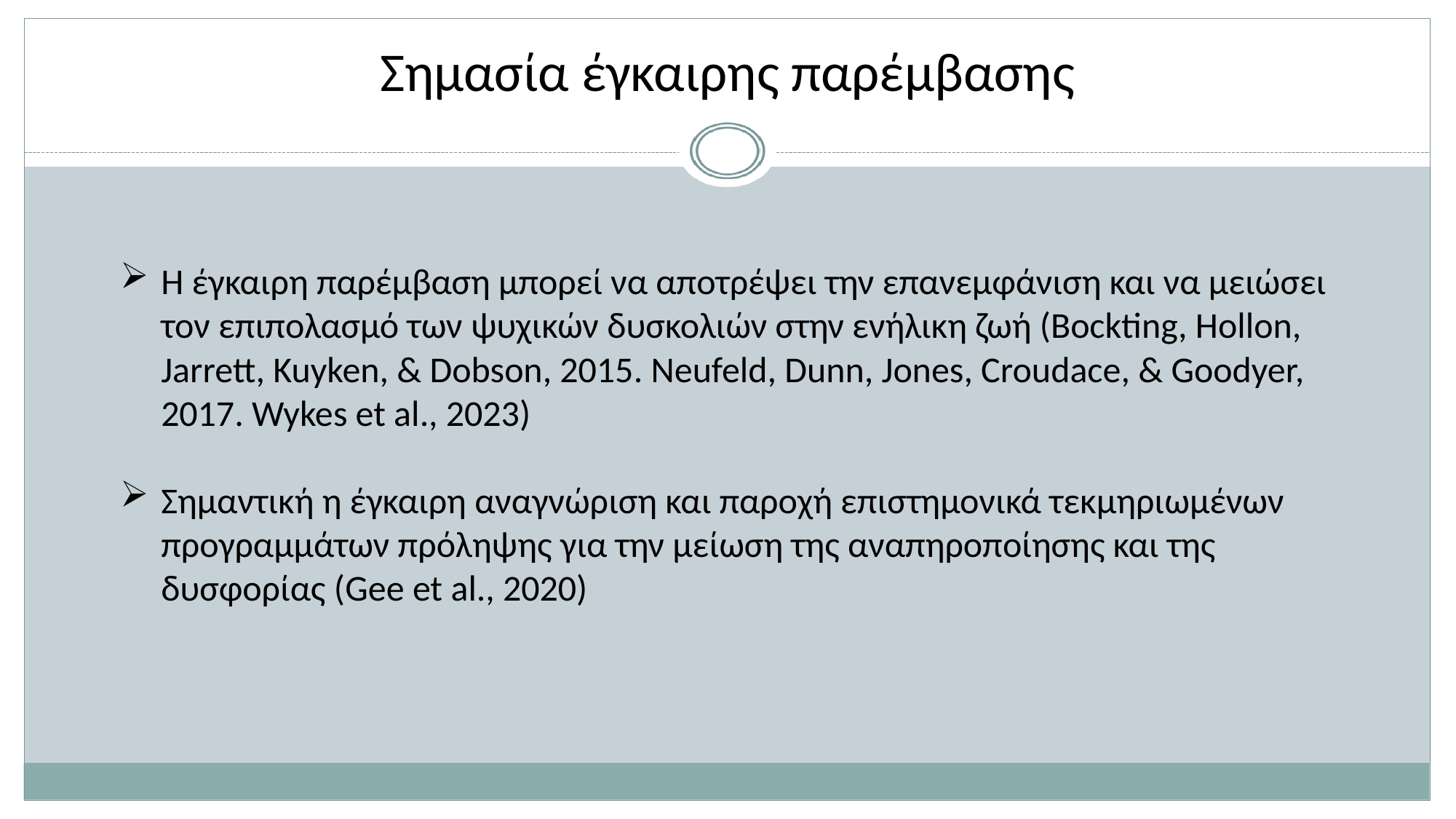

# Σημασία έγκαιρης παρέμβασης
Η έγκαιρη παρέμβαση μπορεί να αποτρέψει την επανεμφάνιση και να μειώσει τον επιπολασμό των ψυχικών δυσκολιών στην ενήλικη ζωή (Bockting, Hollon, Jarrett, Kuyken, & Dobson, 2015. Neufeld, Dunn, Jones, Croudace, & Goodyer, 2017. Wykes et al., 2023)

Σημαντική η έγκαιρη αναγνώριση και παροχή επιστημονικά τεκμηριωμένων προγραμμάτων πρόληψης για την μείωση της αναπηροποίησης και της δυσφορίας (Gee et al., 2020)